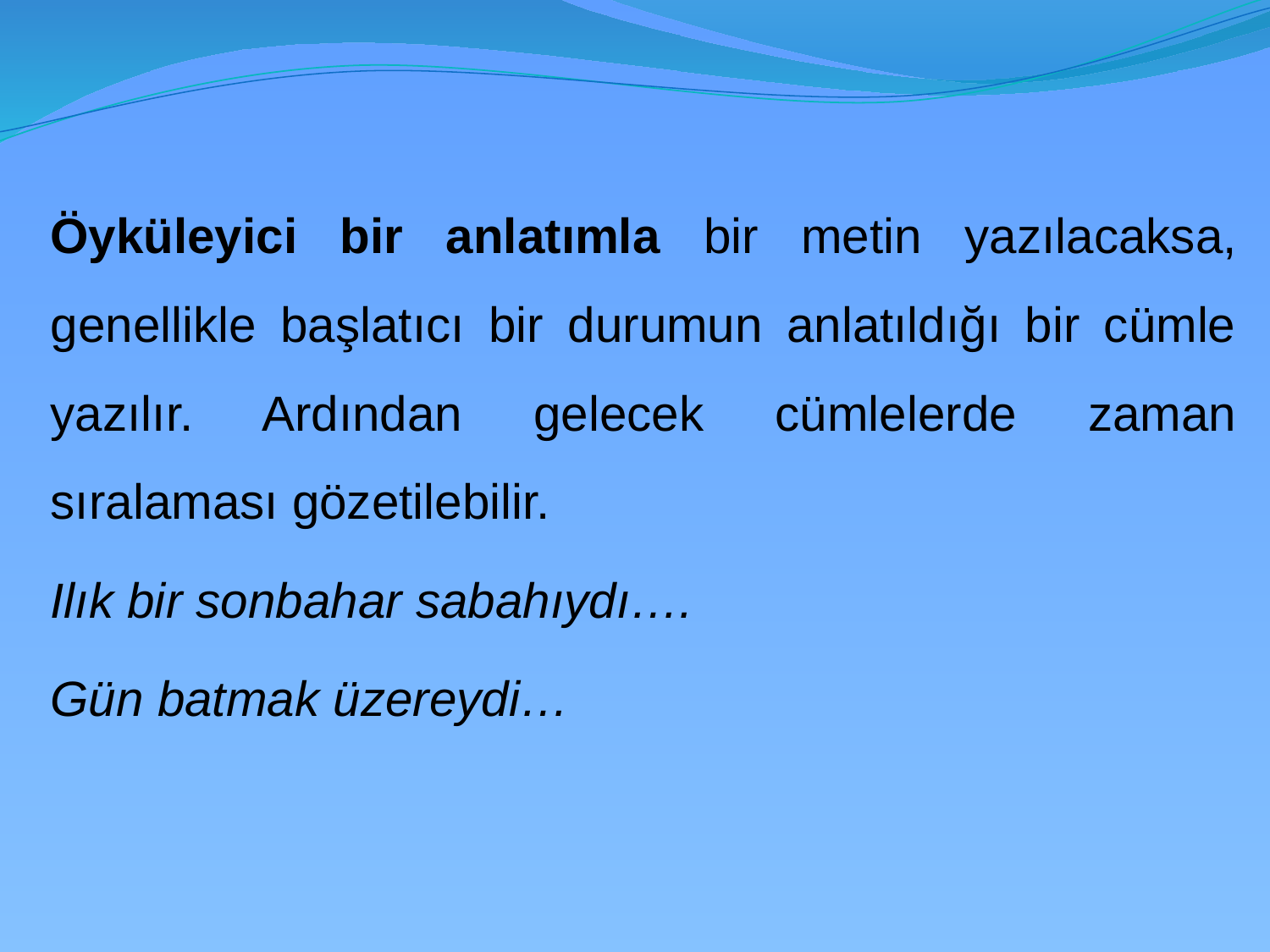

Öyküleyici bir anlatımla bir metin yazılacaksa, genellikle başlatıcı bir durumun anlatıldığı bir cümle yazılır. Ardından gelecek cümlelerde zaman sıralaması gözetilebilir.
	Ilık bir sonbahar sabahıydı….
	Gün batmak üzereydi…